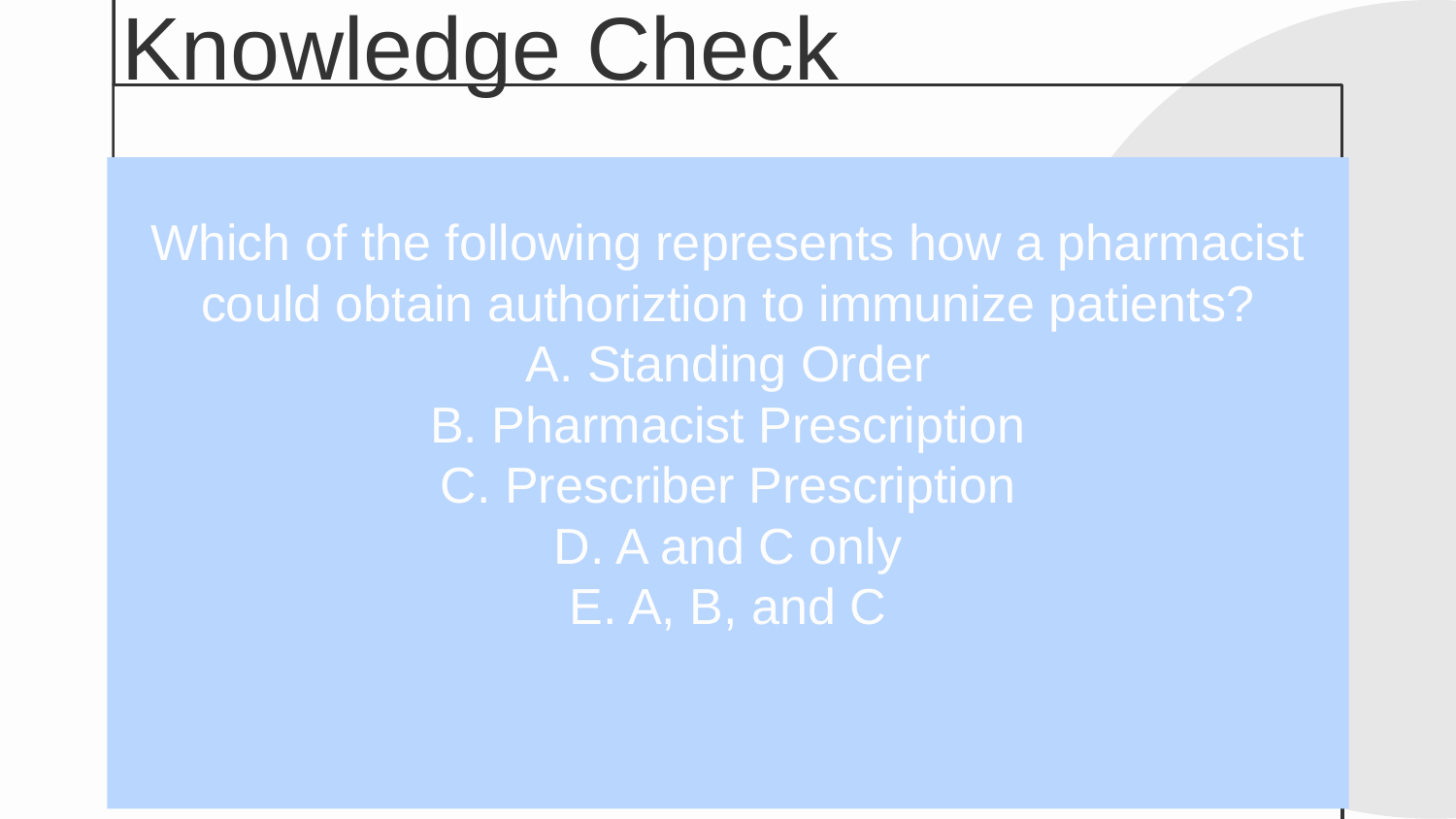

# Knowledge Check
Which of the following represents how a pharmacist could obtain authoriztion to immunize patients?
A. Standing Order
B. Pharmacist Prescription
C. Prescriber Prescription
D. A and C only
E. A, B, and C